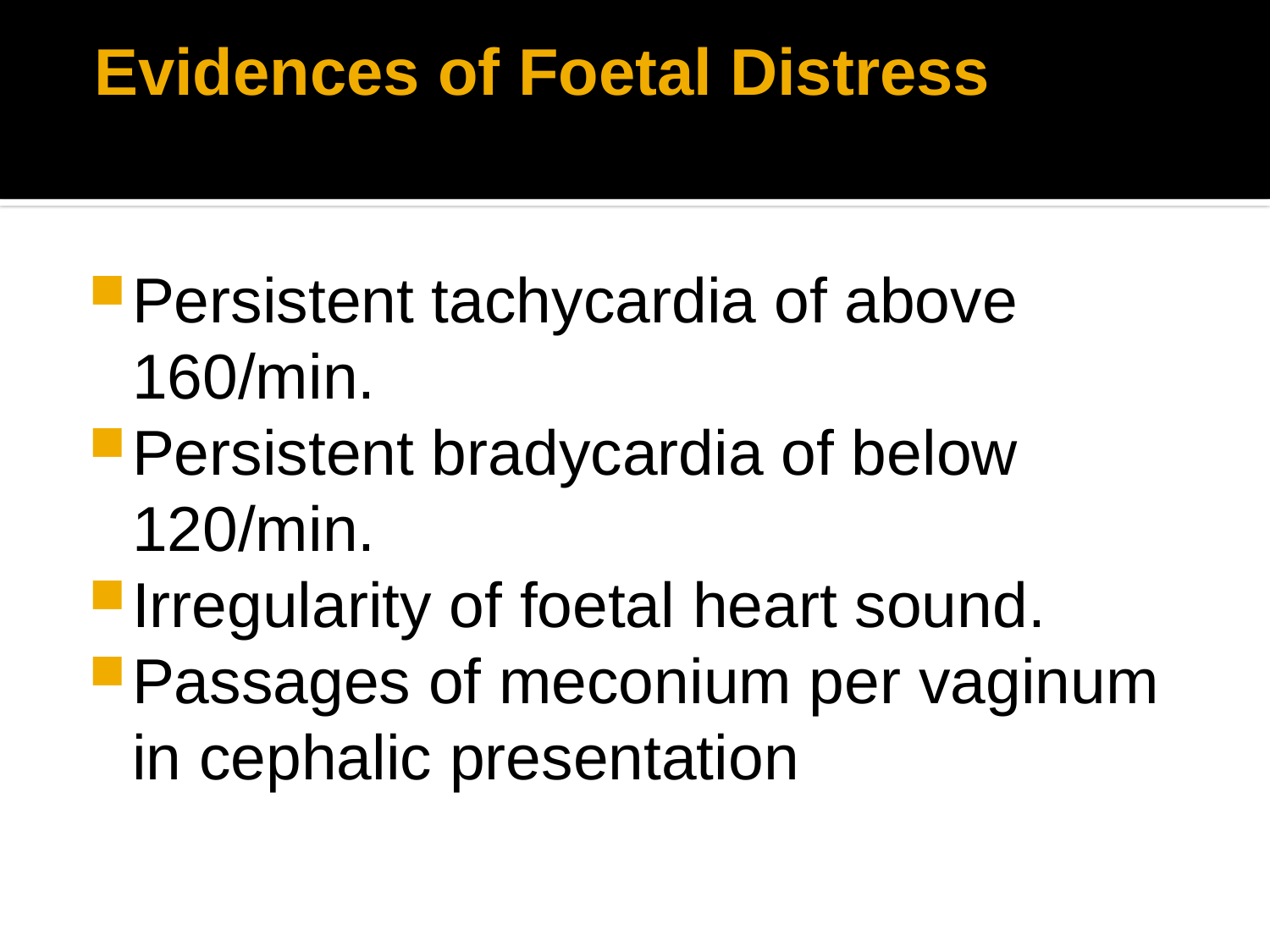

# Evidences of Foetal Distress
Persistent tachycardia of above 160/min.
Persistent bradycardia of below 120/min.
Irregularity of foetal heart sound.
Passages of meconium per vaginum in cephalic presentation